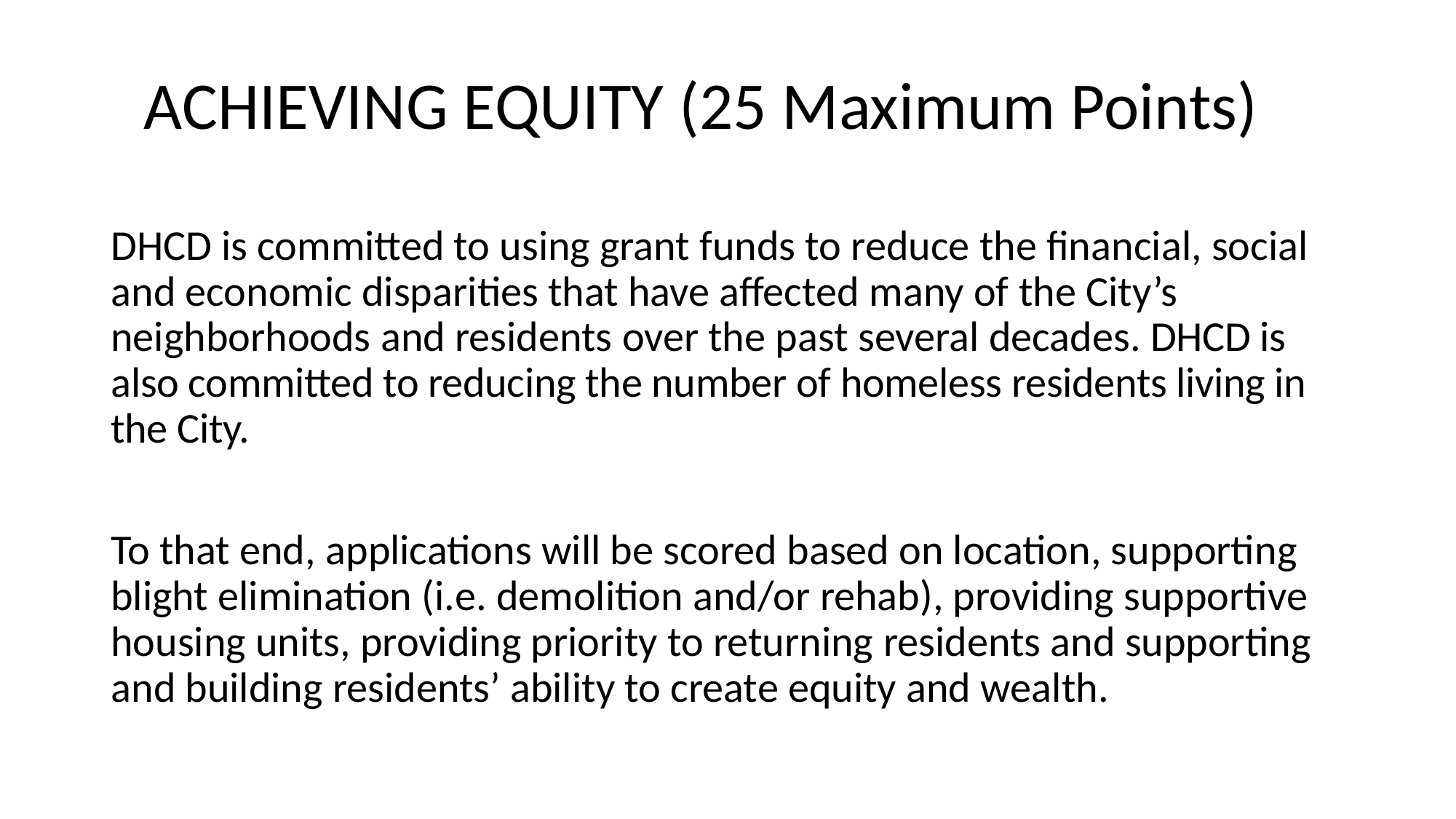

# ACHIEVING EQUITY (25 Maximum Points)
DHCD is committed to using grant funds to reduce the financial, social and economic disparities that have affected many of the City’s neighborhoods and residents over the past several decades. DHCD is also committed to reducing the number of homeless residents living in the City.

To that end, applications will be scored based on location, supporting blight elimination (i.e. demolition and/or rehab), providing supportive housing units, providing priority to returning residents and supporting and building residents’ ability to create equity and wealth.